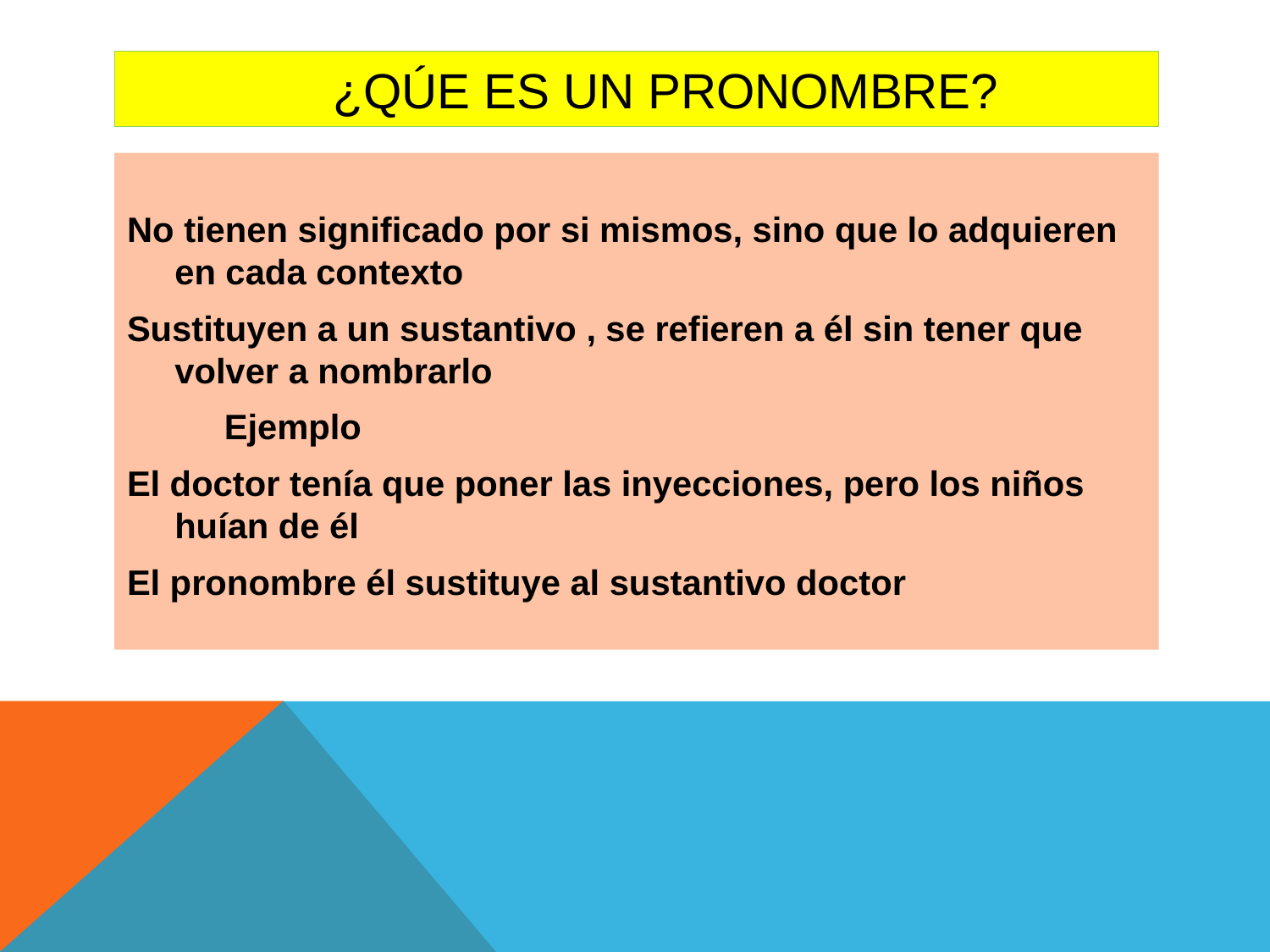

# ¿QÚE ES UN PRONOMBRE?

No tienen significado por si mismos, sino que lo adquieren en cada contexto
Sustituyen a un sustantivo , se refieren a él sin tener que volver a nombrarlo
          Ejemplo
El doctor tenía que poner las inyecciones, pero los niños huían de él
El pronombre él sustituye al sustantivo doctor